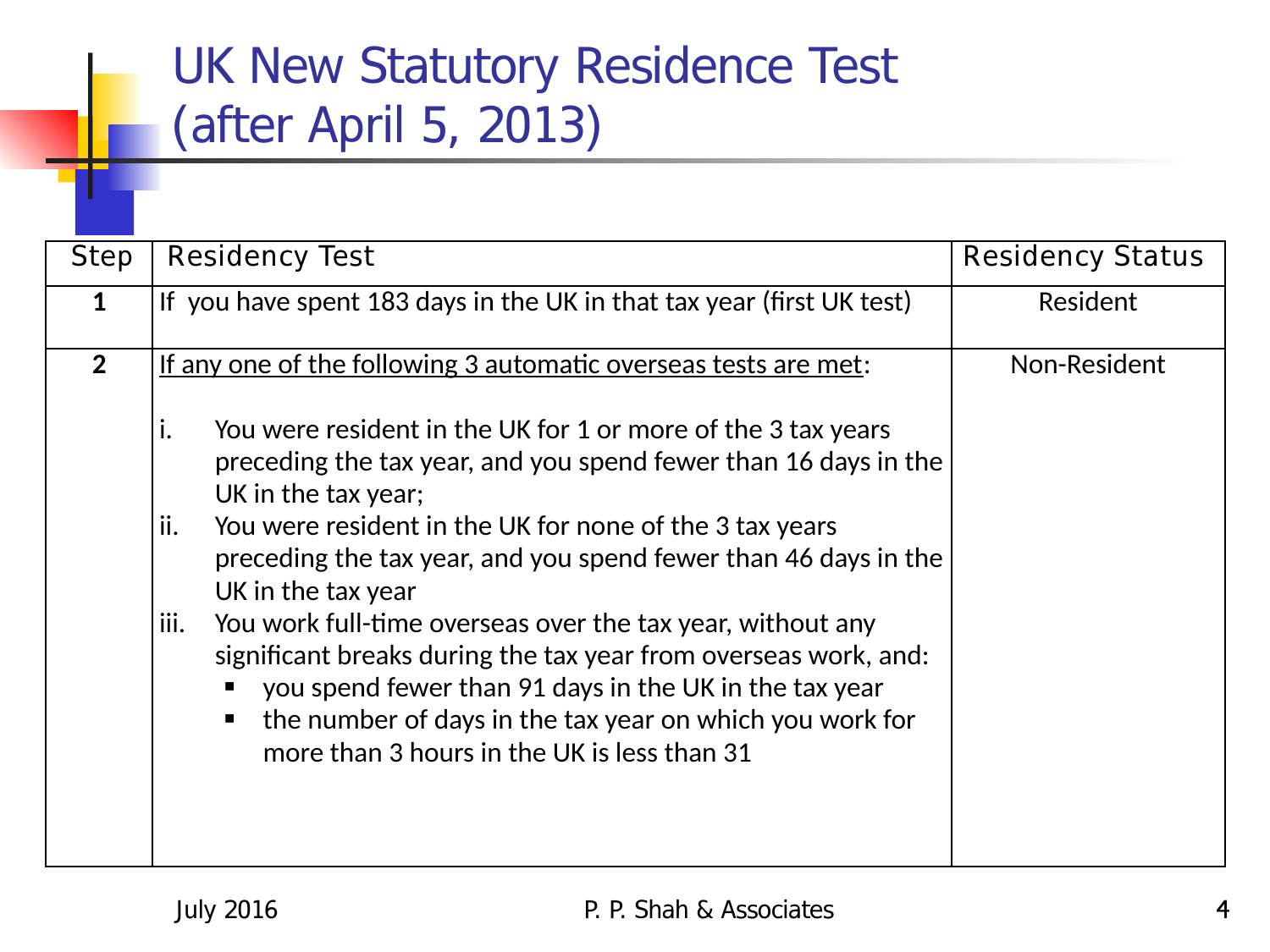

# UK New Statutory Residence Test (after April 5, 2013)
| Step | Residency Test | Residency Status |
| --- | --- | --- |
| 1 | If you have spent 183 days in the UK in that tax year (first UK test) | Resident |
| 2 | If any one of the following 3 automatic overseas tests are met: You were resident in the UK for 1 or more of the 3 tax years preceding the tax year, and you spend fewer than 16 days in the UK in the tax year; You were resident in the UK for none of the 3 tax years preceding the tax year, and you spend fewer than 46 days in the UK in the tax year You work full-time overseas over the tax year, without any significant breaks during the tax year from overseas work, and: you spend fewer than 91 days in the UK in the tax year the number of days in the tax year on which you work for more than 3 hours in the UK is less than 31 | Non-Resident |
July 2016
P. P. Shah & Associates
4